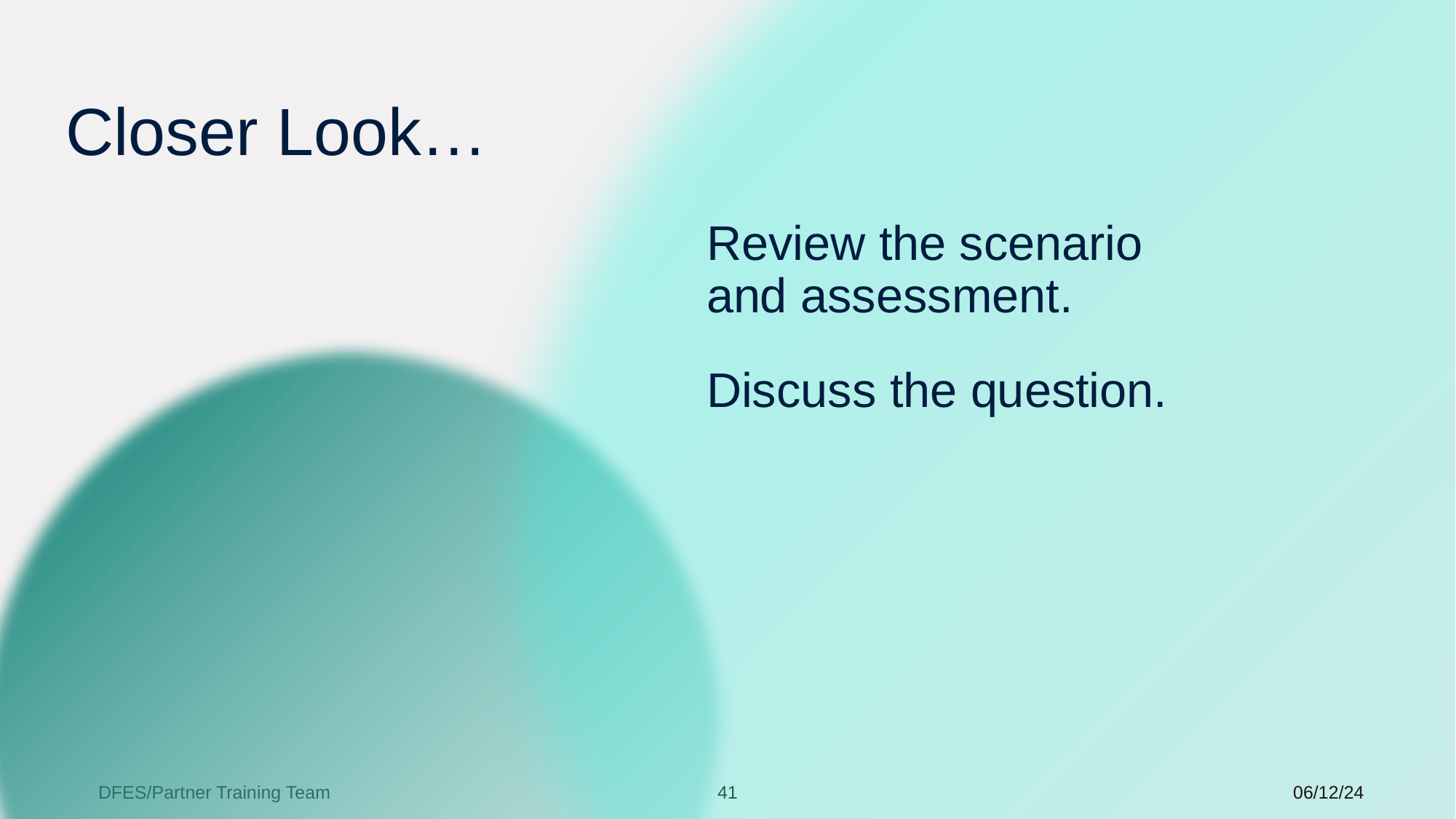

# Closer Look…
Review the scenario
and assessment.
Discuss the question.

DFES/Partner Training Team
41
06/12/24